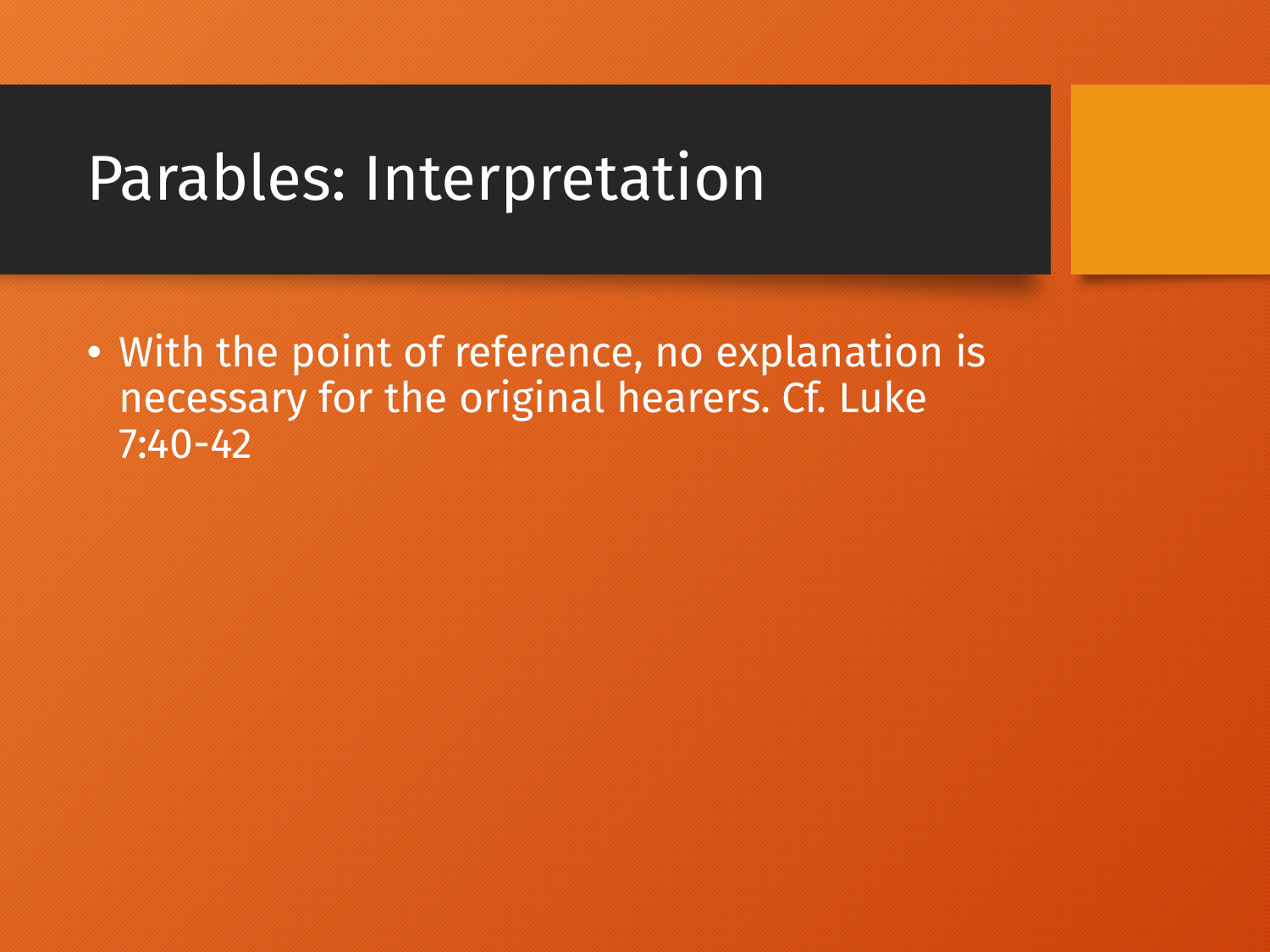

# Parables: Interpretation
With the point of reference, no explanation is necessary for the original hearers. Cf. Luke 7:40-42